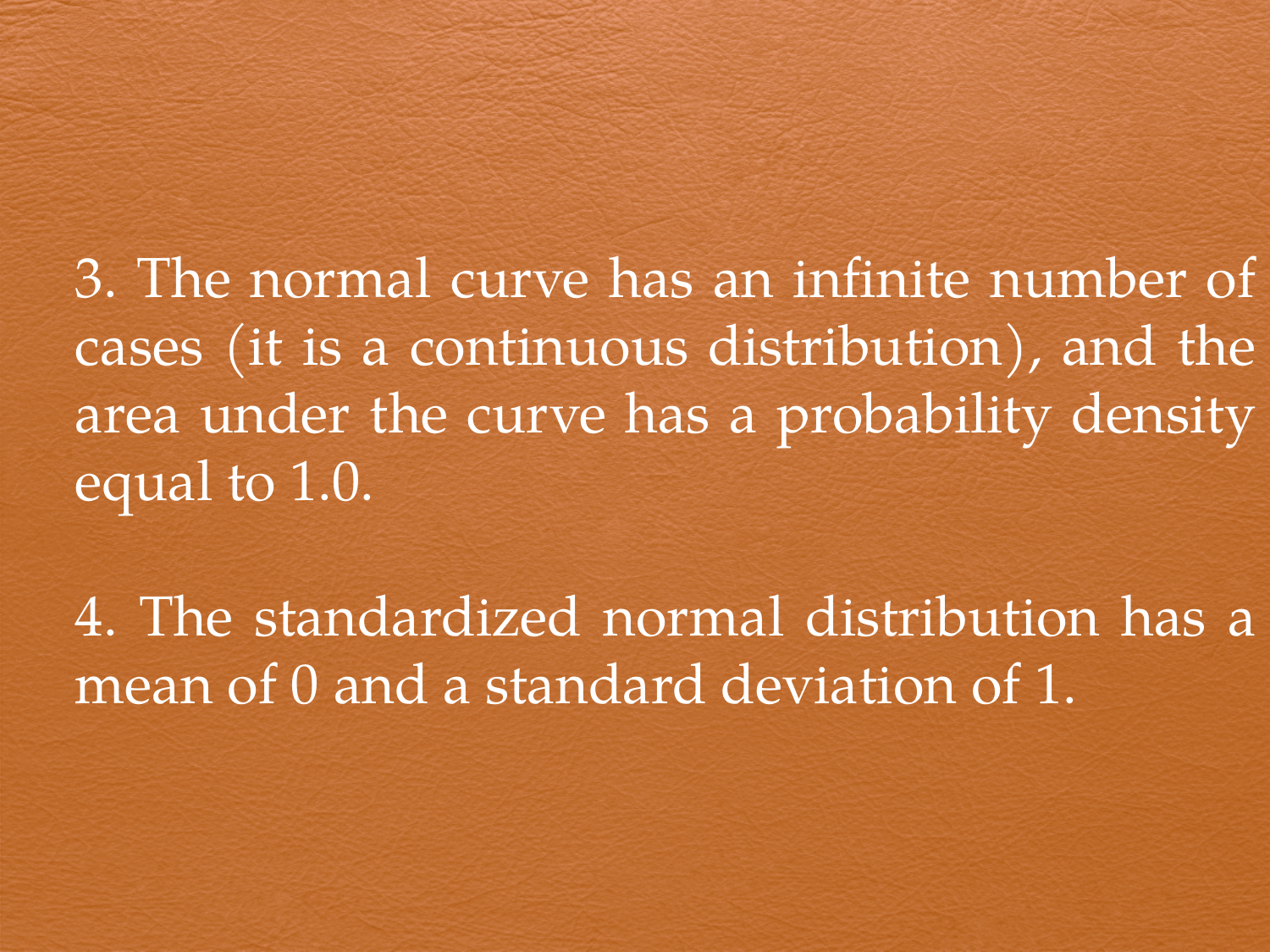

3. The normal curve has an infinite number of cases (it is a continuous distribution), and the area under the curve has a probability density equal to 1.0.

4. The standardized normal distribution has a mean of 0 and a standard deviation of 1.